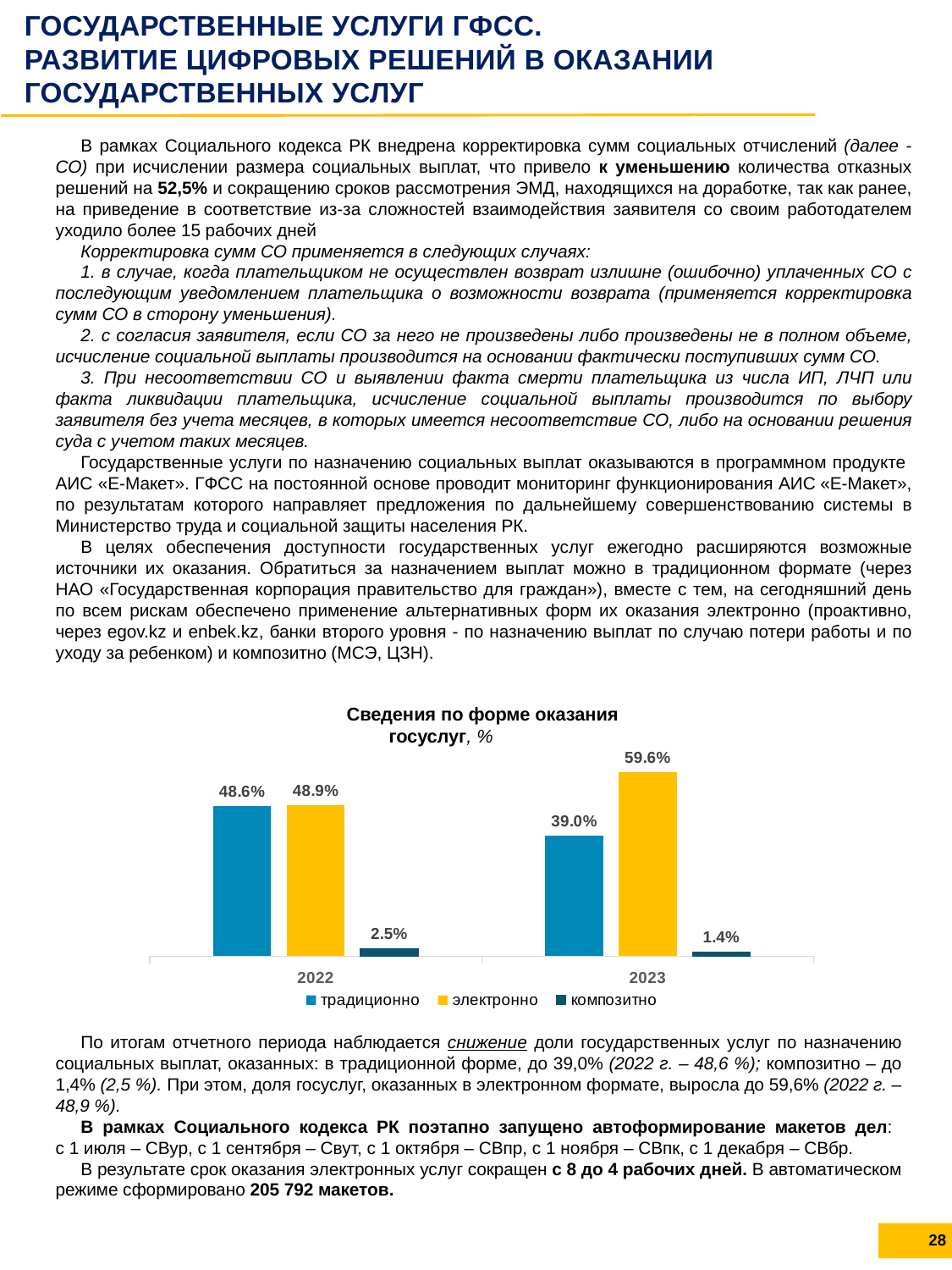

ГОСУДАРСТВЕННЫЕ УСЛУГИ ГФСС.
РАЗВИТИЕ ЦИФРОВЫХ РЕШЕНИЙ В ОКАЗАНИИ ГОСУДАРСТВЕННЫХ УСЛУГ
В рамках Социального кодекса РК внедрена корректировка сумм социальных отчислений (далее - СО) при исчислении размера социальных выплат, что привело к уменьшению количества отказных решений на 52,5% и сокращению сроков рассмотрения ЭМД, находящихся на доработке, так как ранее, на приведение в соответствие из-за сложностей взаимодействия заявителя со своим работодателем уходило более 15 рабочих дней
Корректировка сумм СО применяется в следующих случаях:
1. в случае, когда плательщиком не осуществлен возврат излишне (ошибочно) уплаченных СО с последующим уведомлением плательщика о возможности возврата (применяется корректировка сумм СО в сторону уменьшения).
2. с согласия заявителя, если СО за него не произведены либо произведены не в полном объеме, исчисление социальной выплаты производится на основании фактически поступивших сумм СО.
3. При несоответствии СО и выявлении факта смерти плательщика из числа ИП, ЛЧП или факта ликвидации плательщика, исчисление социальной выплаты производится по выбору заявителя без учета месяцев, в которых имеется несоответствие СО, либо на основании решения суда с учетом таких месяцев.
Государственные услуги по назначению социальных выплат оказываются в программном продукте
АИС «Е-Макет». ГФСС на постоянной основе проводит мониторинг функционирования АИС «Е-Макет», по результатам которого направляет предложения по дальнейшему совершенствованию системы в Министерство труда и социальной защиты населения РК.
В целях обеспечения доступности государственных услуг ежегодно расширяются возможные источники их оказания. Обратиться за назначением выплат можно в традиционном формате (через НАО «Государственная корпорация правительство для граждан»), вместе с тем, на сегодняшний день по всем рискам обеспечено применение альтернативных форм их оказания электронно (проактивно, через egov.kz и enbek.kz, банки второго уровня - по назначению выплат по случаю потери работы и по уходу за ребенком) и композитно (МСЭ, ЦЗН).
Сведения по форме оказания госуслуг, %

### Chart

| Category | традиционно | электронно | композитно |
|---|---|---|---|
| 2022 | 0.486 | 0.489 | 0.025 |
| 2023 | 0.39 | 0.596 | 0.014 |
По итогам отчетного периода наблюдается снижение доли государственных услуг по назначению социальных выплат, оказанных: в традиционной форме, до 39,0% (2022 г. – 48,6 %); композитно – до 1,4% (2,5 %). При этом, доля госуслуг, оказанных в электронном формате, выросла до 59,6% (2022 г. – 48,9 %).
В рамках Социального кодекса РК поэтапно запущено автоформирование макетов дел:
с 1 июля – СВур, с 1 сентября – Свут, с 1 октября – СВпр, с 1 ноября – СВпк, с 1 декабря – СВбр.
В результате срок оказания электронных услуг сокращен с 8 до 4 рабочих дней. В автоматическом режиме сформировано 205 792 макетов.
28